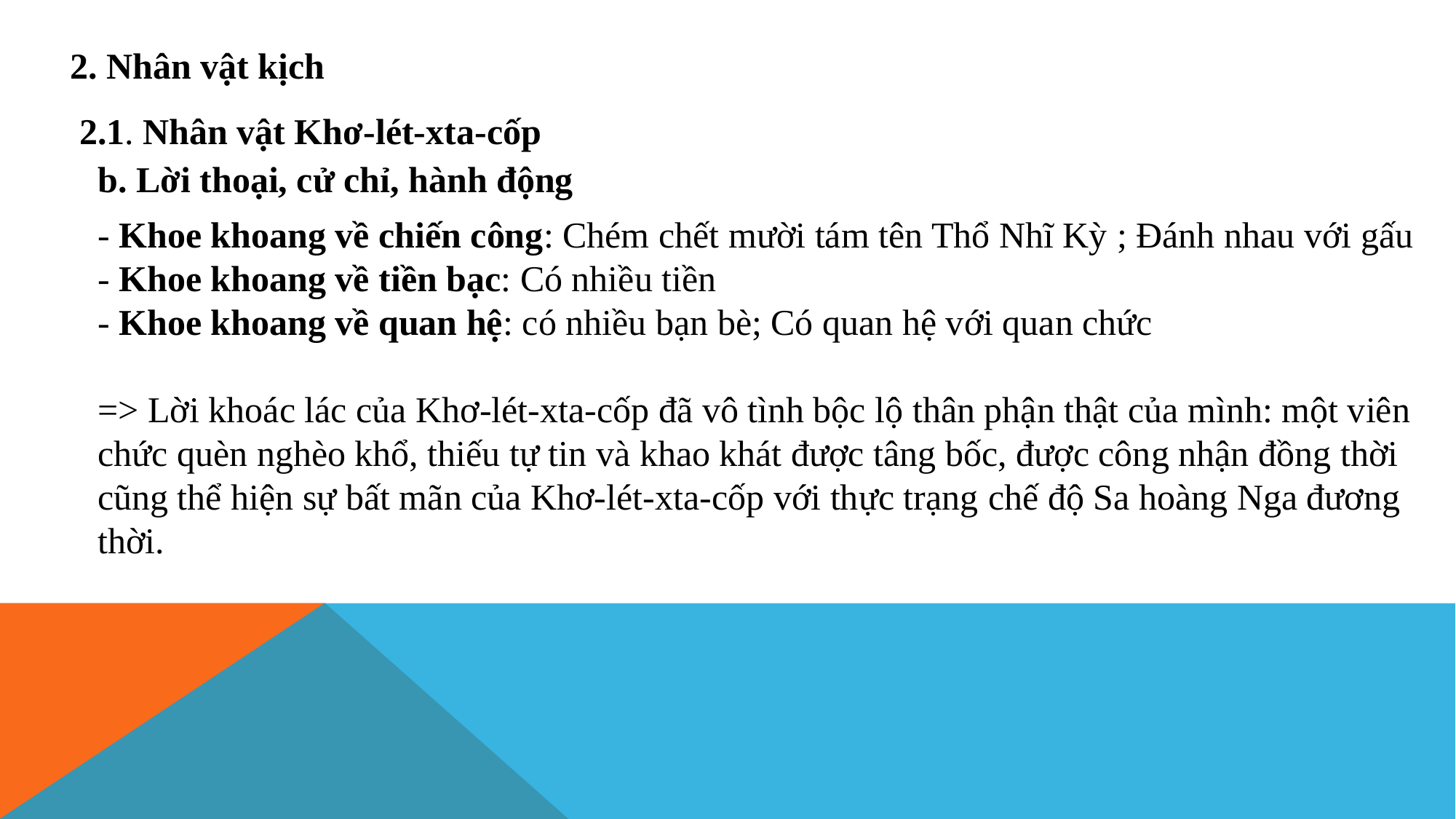

2. Nhân vật kịch
 2.1. Nhân vật Khơ-lét-xta-cốp
b. Lời thoại, cử chỉ, hành động
- Khoe khoang về chiến công: Chém chết mười tám tên Thổ Nhĩ Kỳ ; Đánh nhau với gấu
- Khoe khoang về tiền bạc: Có nhiều tiền
- Khoe khoang về quan hệ: có nhiều bạn bè; Có quan hệ với quan chức

=> Lời khoác lác của Khơ-lét-xta-cốp đã vô tình bộc lộ thân phận thật của mình: một viên chức quèn nghèo khổ, thiếu tự tin và khao khát được tâng bốc, được công nhận đồng thời cũng thể hiện sự bất mãn của Khơ-lét-xta-cốp với thực trạng chế độ Sa hoàng Nga đương thời.